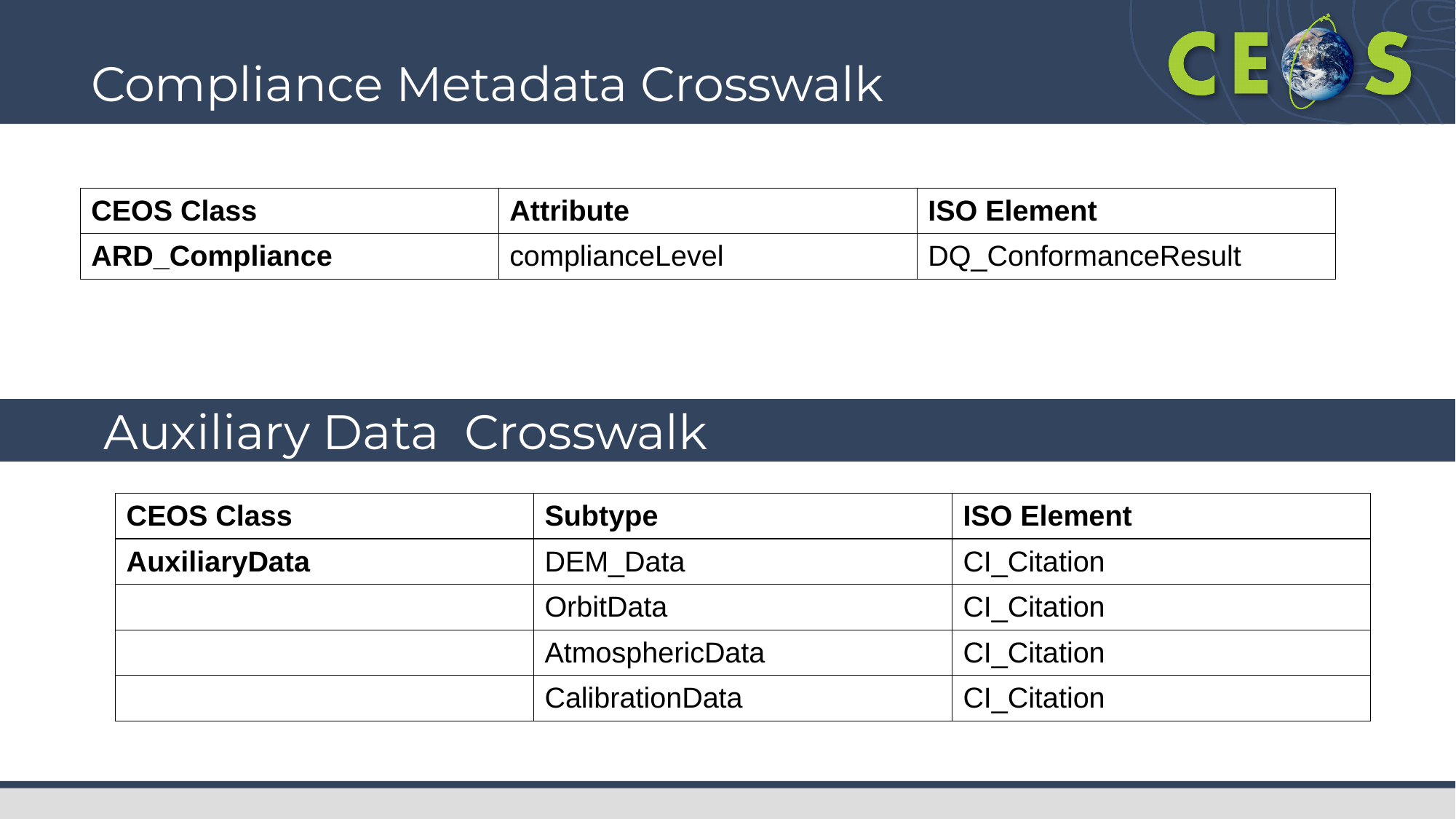

Compliance Metadata Crosswalk
| CEOS Class | Attribute | ISO Element |
| --- | --- | --- |
| ARD\_Compliance | complianceLevel | DQ\_ConformanceResult |
Auxiliary Data  Crosswalk

| CEOS Class | Subtype | ISO Element |
| --- | --- | --- |
| AuxiliaryData | DEM\_Data | CI\_Citation |
|  | OrbitData | CI\_Citation |
|  | AtmosphericData | CI\_Citation |
|  | CalibrationData | CI\_Citation |